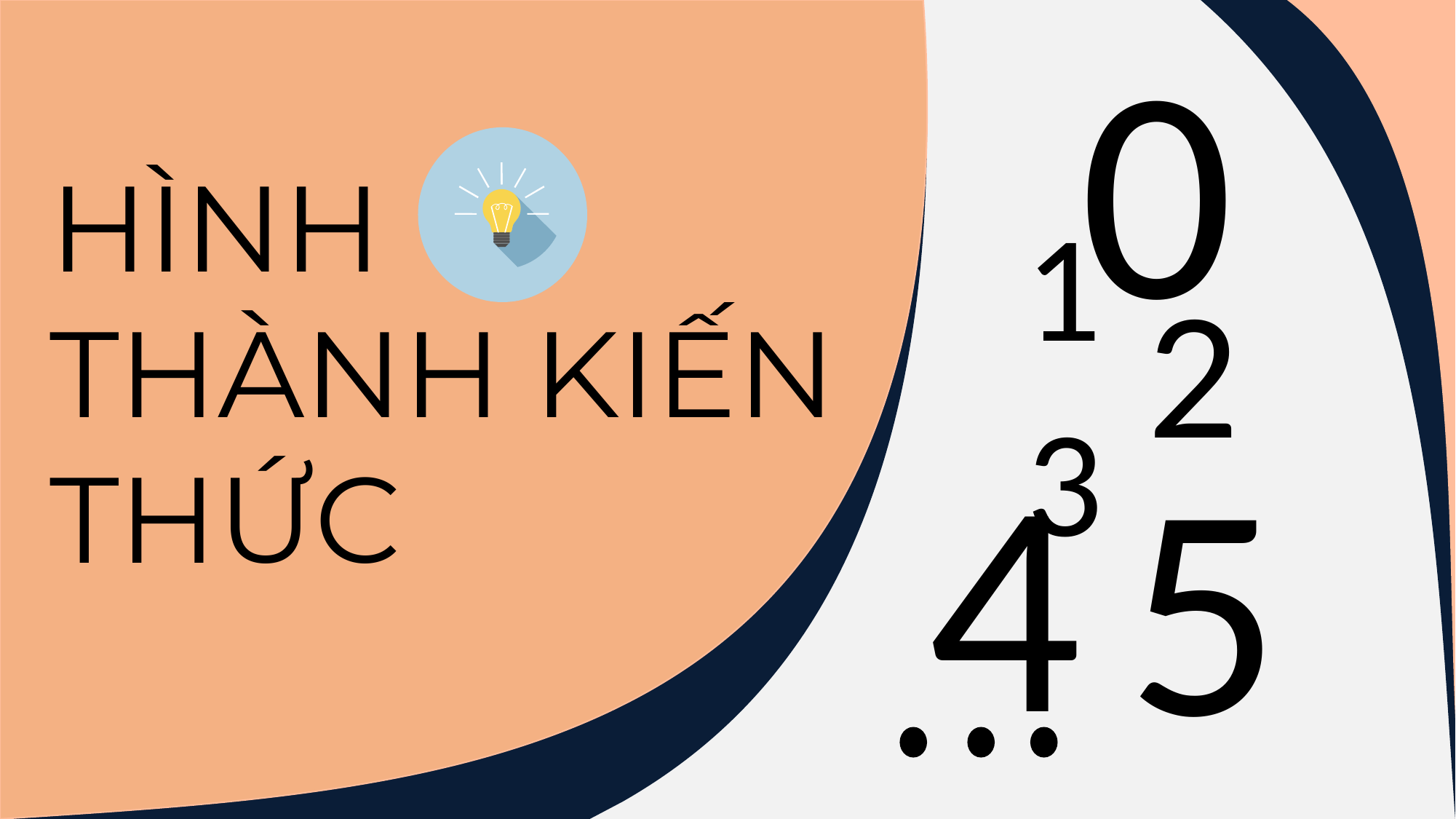

0

HÌNH
THÀNH KIẾN
THỨC

1

2
3
4
5